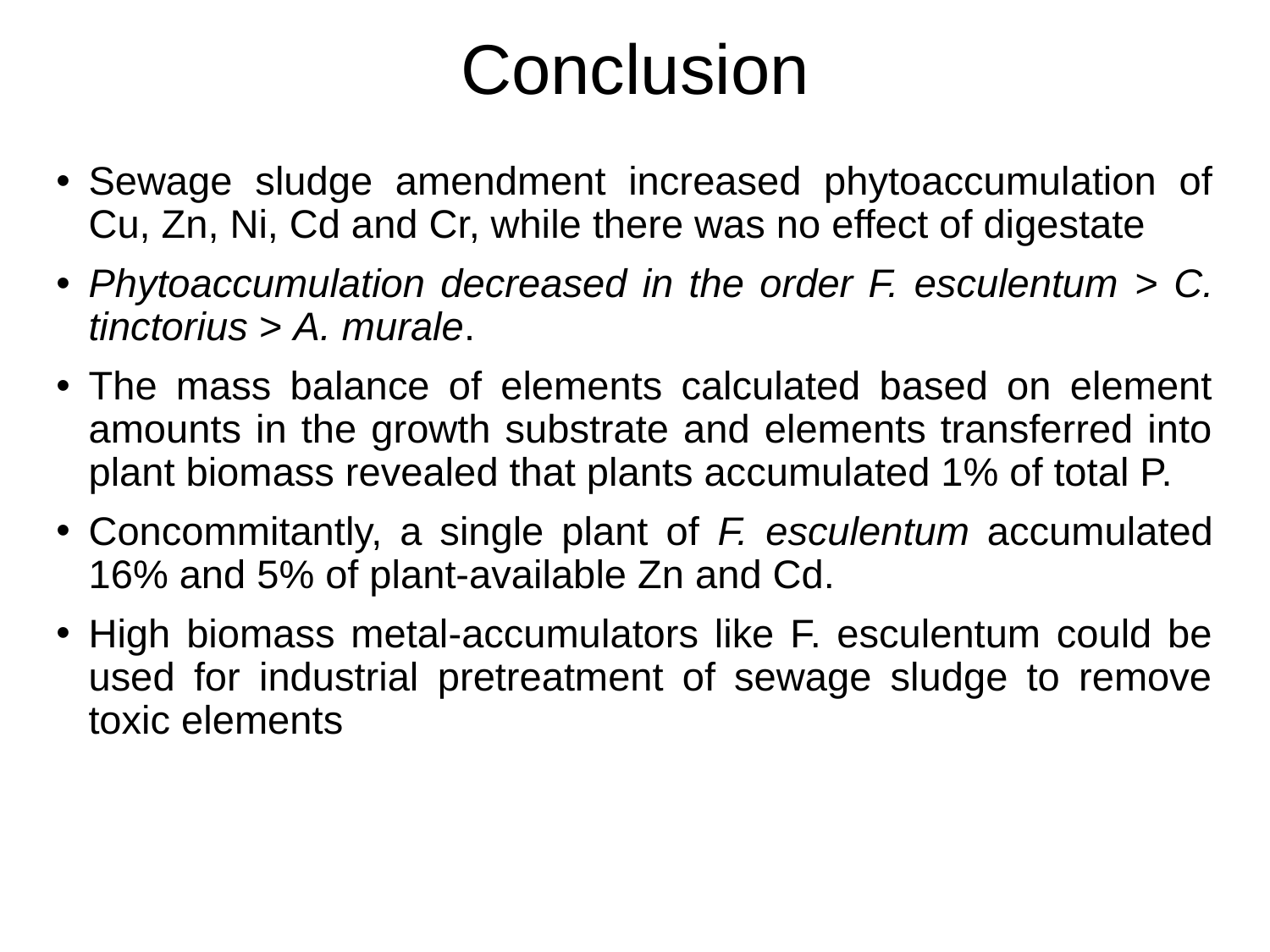

# Conclusion
Sewage sludge amendment increased phytoaccumulation of Cu, Zn, Ni, Cd and Cr, while there was no effect of digestate
Phytoaccumulation decreased in the order F. esculentum > C. tinctorius > A. murale.
The mass balance of elements calculated based on element amounts in the growth substrate and elements transferred into plant biomass revealed that plants accumulated 1% of total P.
Concommitantly, a single plant of F. esculentum accumulated 16% and 5% of plant-available Zn and Cd.
High biomass metal-accumulators like F. esculentum could be used for industrial pretreatment of sewage sludge to remove toxic elements